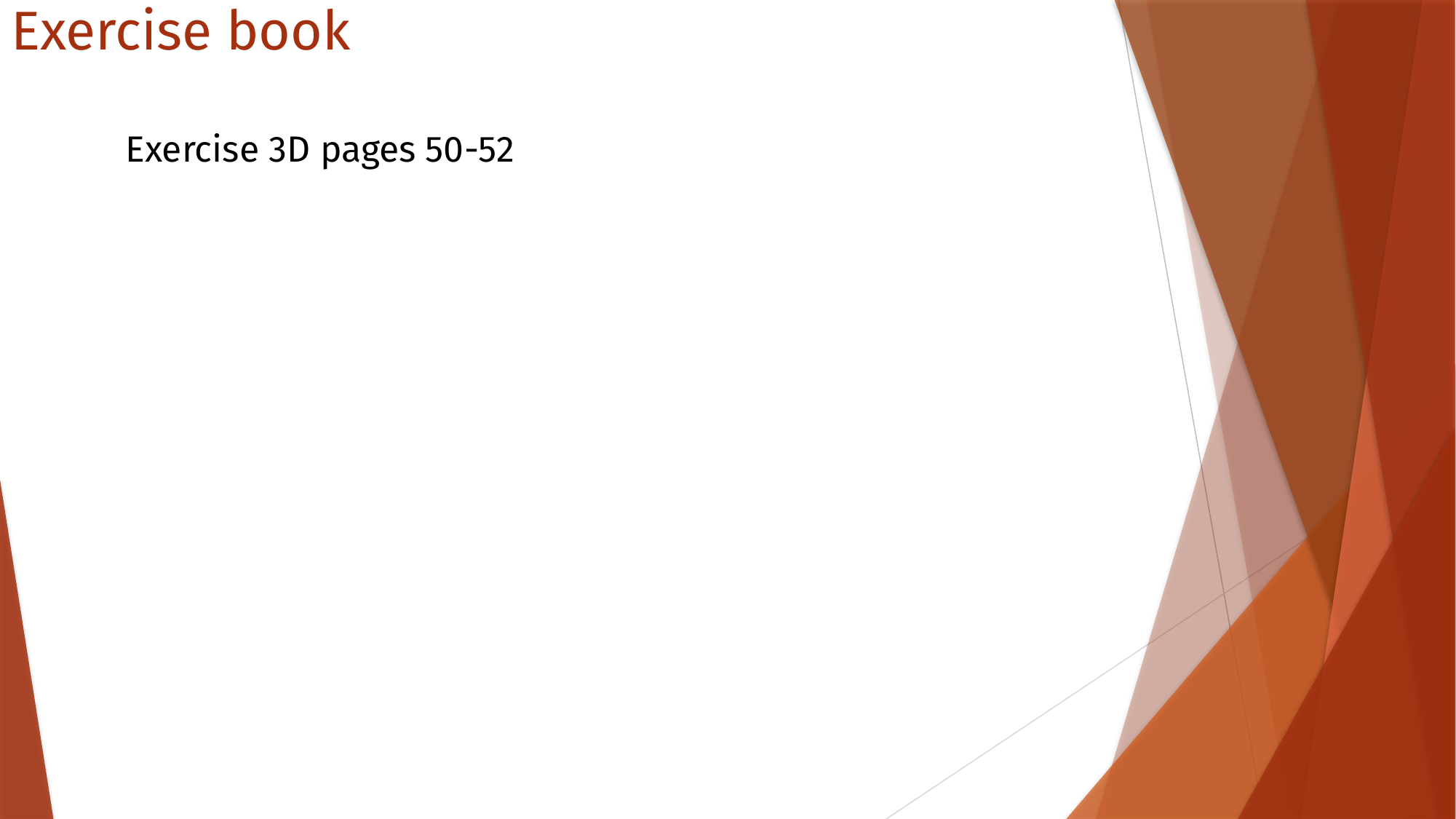

# Exercise book
Exercise 3D pages 50-52